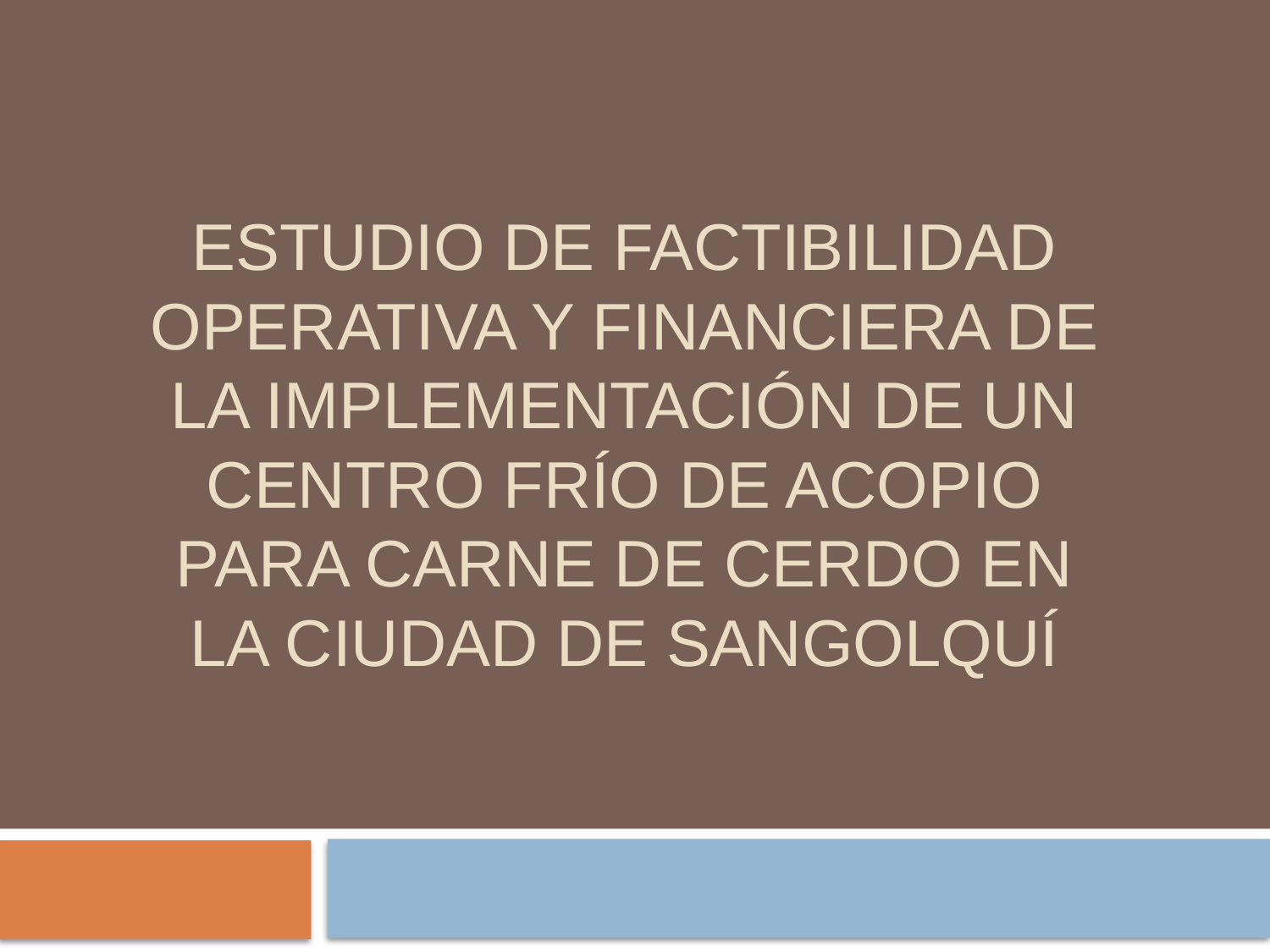

# ESTUDIO DE FACTIBILIDAD OPERATIVA Y FINANCIERA DE LA IMPLEMENTACIÓN DE UN CENTRO FRÍO DE ACOPIO PARA CARNE DE CERDO EN LA CIUDAD DE SANGOLQUÍ